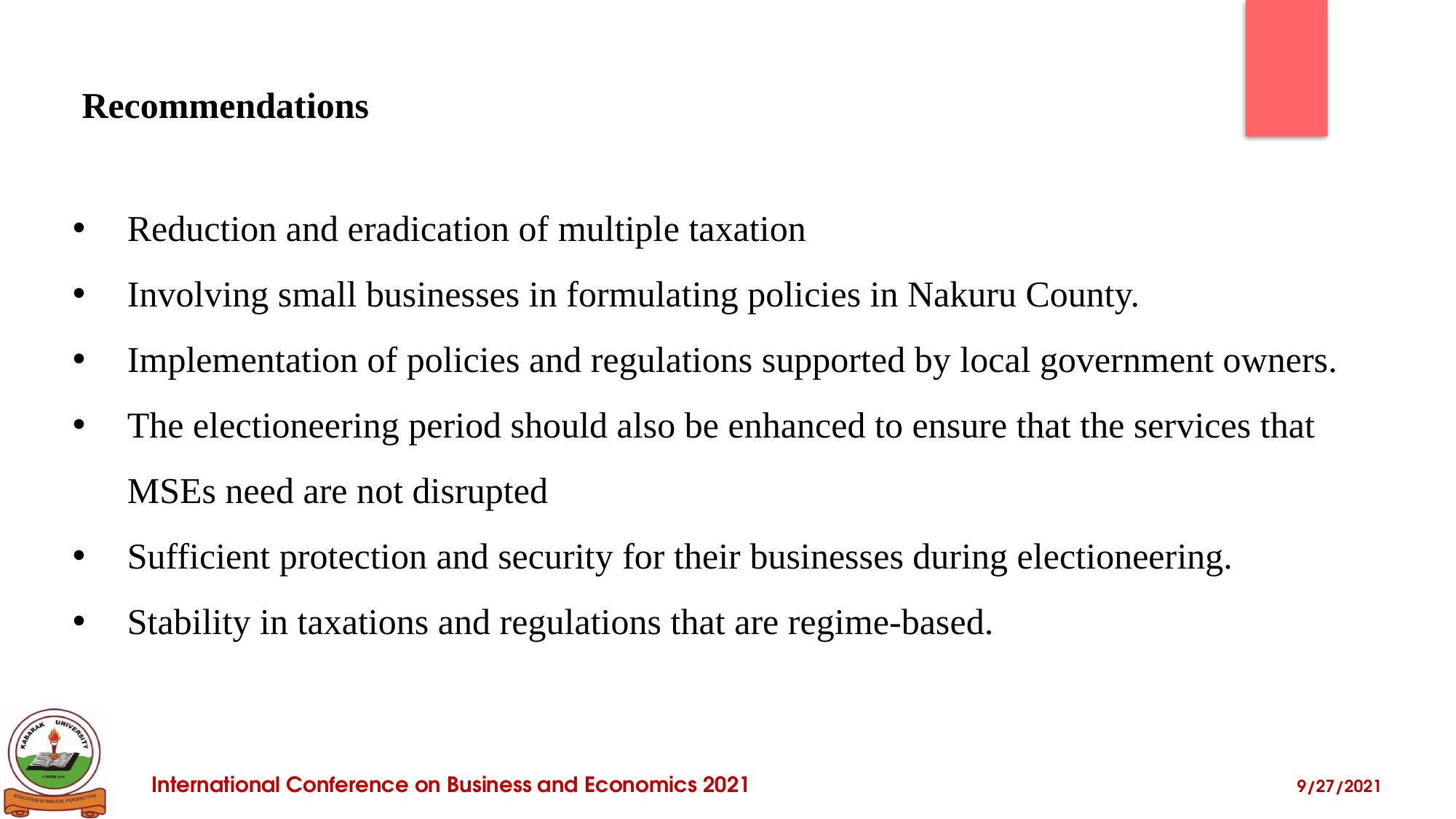

# Recommendations
Reduction and eradication of multiple taxation
Involving small businesses in formulating policies in Nakuru County.
Implementation of policies and regulations supported by local government owners.
The electioneering period should also be enhanced to ensure that the services that MSEs need are not disrupted
Sufficient protection and security for their businesses during electioneering.
Stability in taxations and regulations that are regime-based.

International Conference on Business and Economics 2021					         9/27/2021